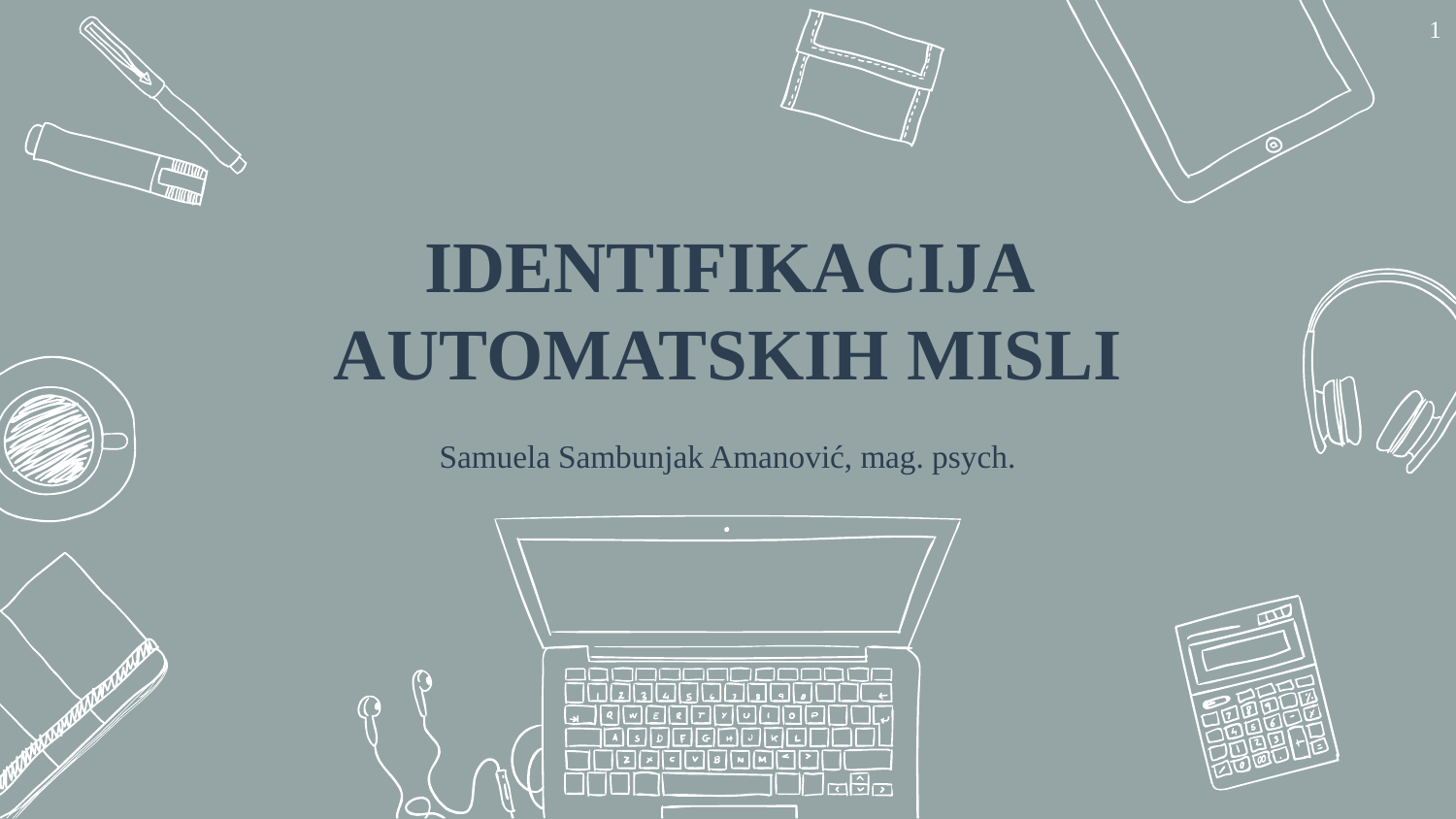

1
# IDENTIFIKACIJA AUTOMATSKIH MISLI
Samuela Sambunjak Amanović, mag. psych.